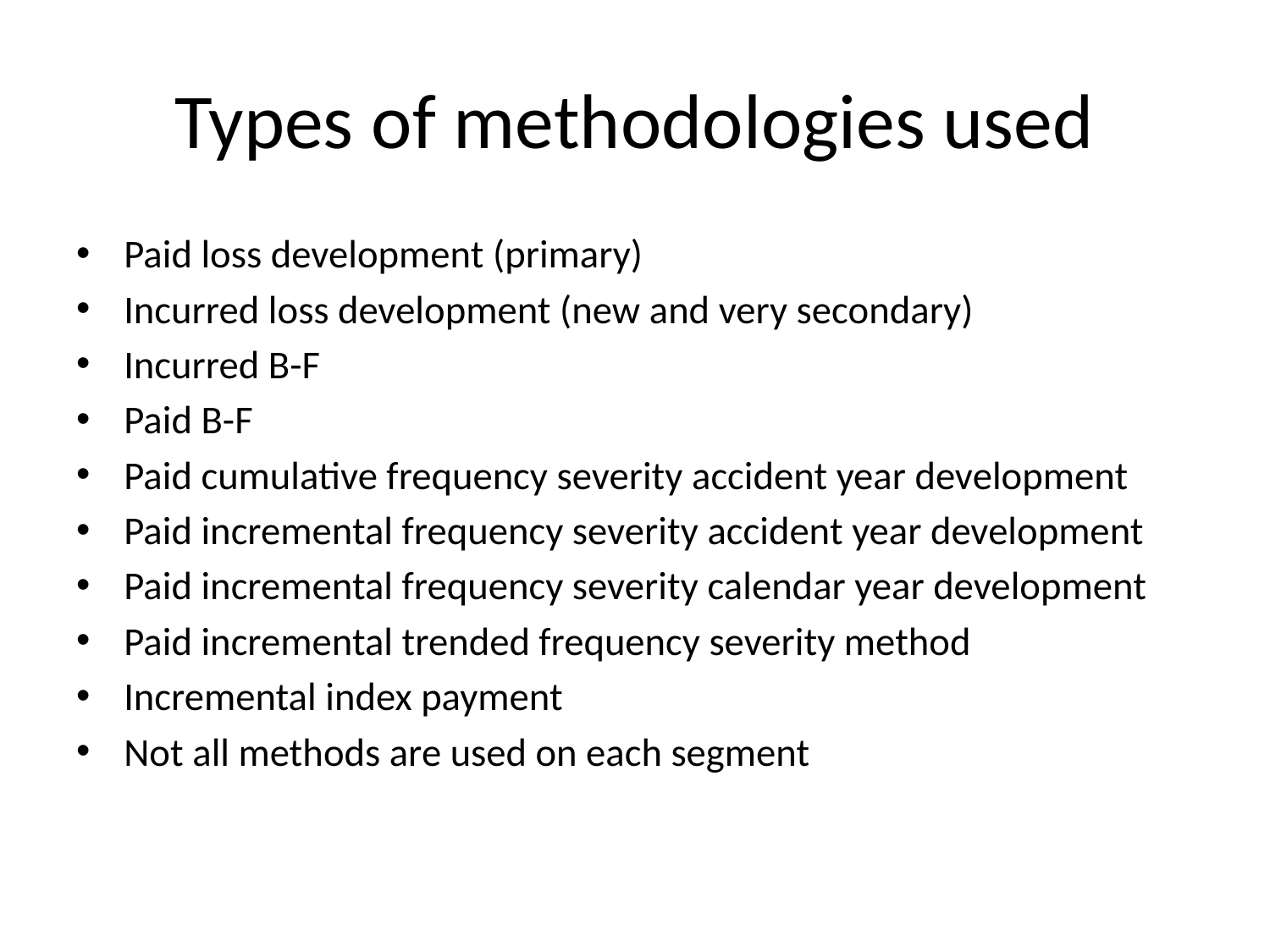

# Types of methodologies used
Paid loss development (primary)
Incurred loss development (new and very secondary)
Incurred B-F
Paid B-F
Paid cumulative frequency severity accident year development
Paid incremental frequency severity accident year development
Paid incremental frequency severity calendar year development
Paid incremental trended frequency severity method
Incremental index payment
Not all methods are used on each segment